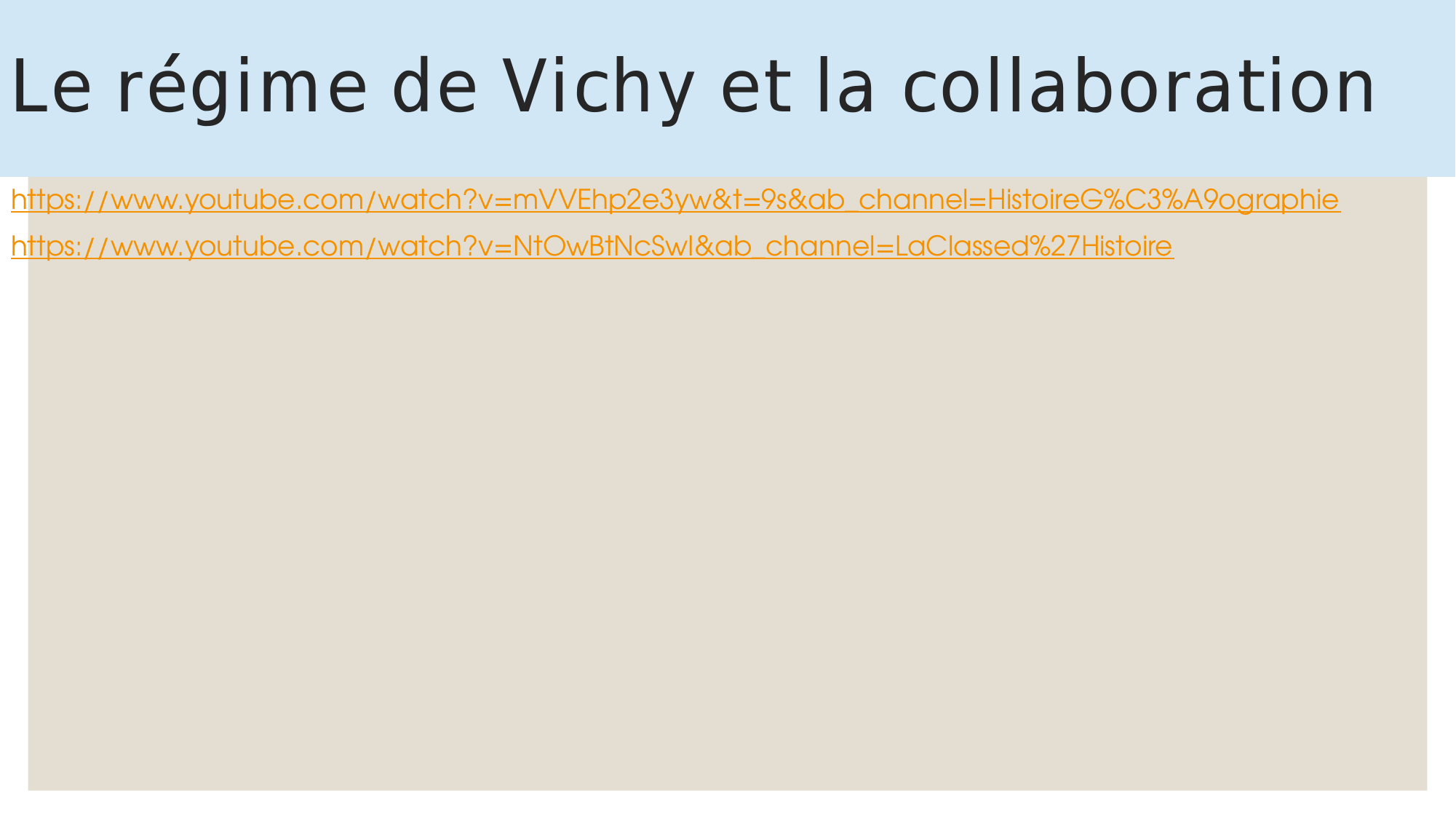

# Le régime de Vichy et la collaboration
https://www.youtube.com/watch?v=mVVEhp2e3yw&t=9s&ab_channel=HistoireG%C3%A9ographie
https://www.youtube.com/watch?v=NtOwBtNcSwI&ab_channel=LaClassed%27Histoire